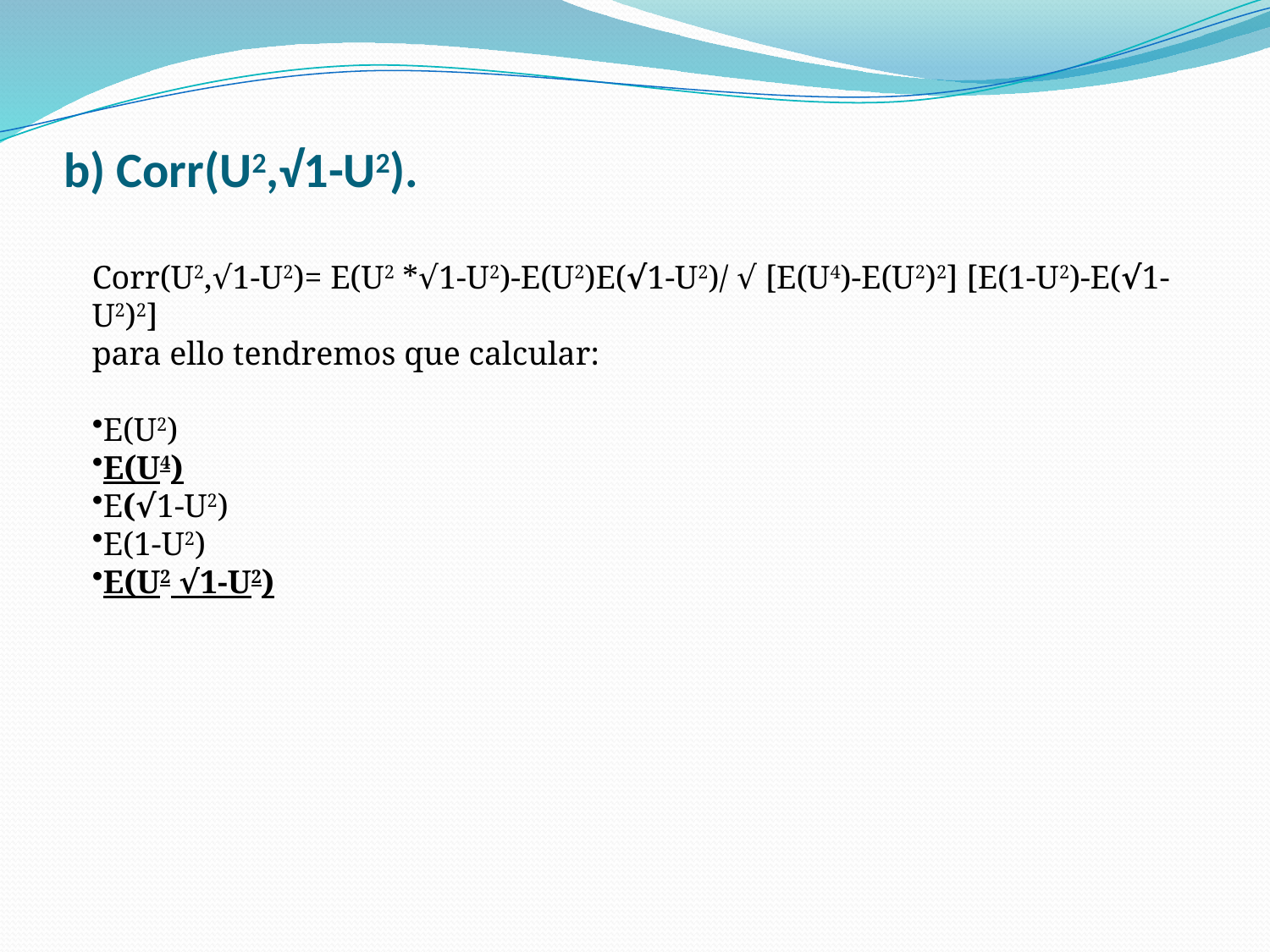

# b) Corr(U2,√1-U2).
Corr(U2,√1-U2)= E(U2 *√1-U2)-E(U2)E(√1-U2)/ √ [E(U4)-E(U2)2] [E(1-U2)-E(√1-U2)2]
para ello tendremos que calcular:

E(U2)
E(U4)
E(√1-U2)
E(1-U2)
E(U2 √1-U2)